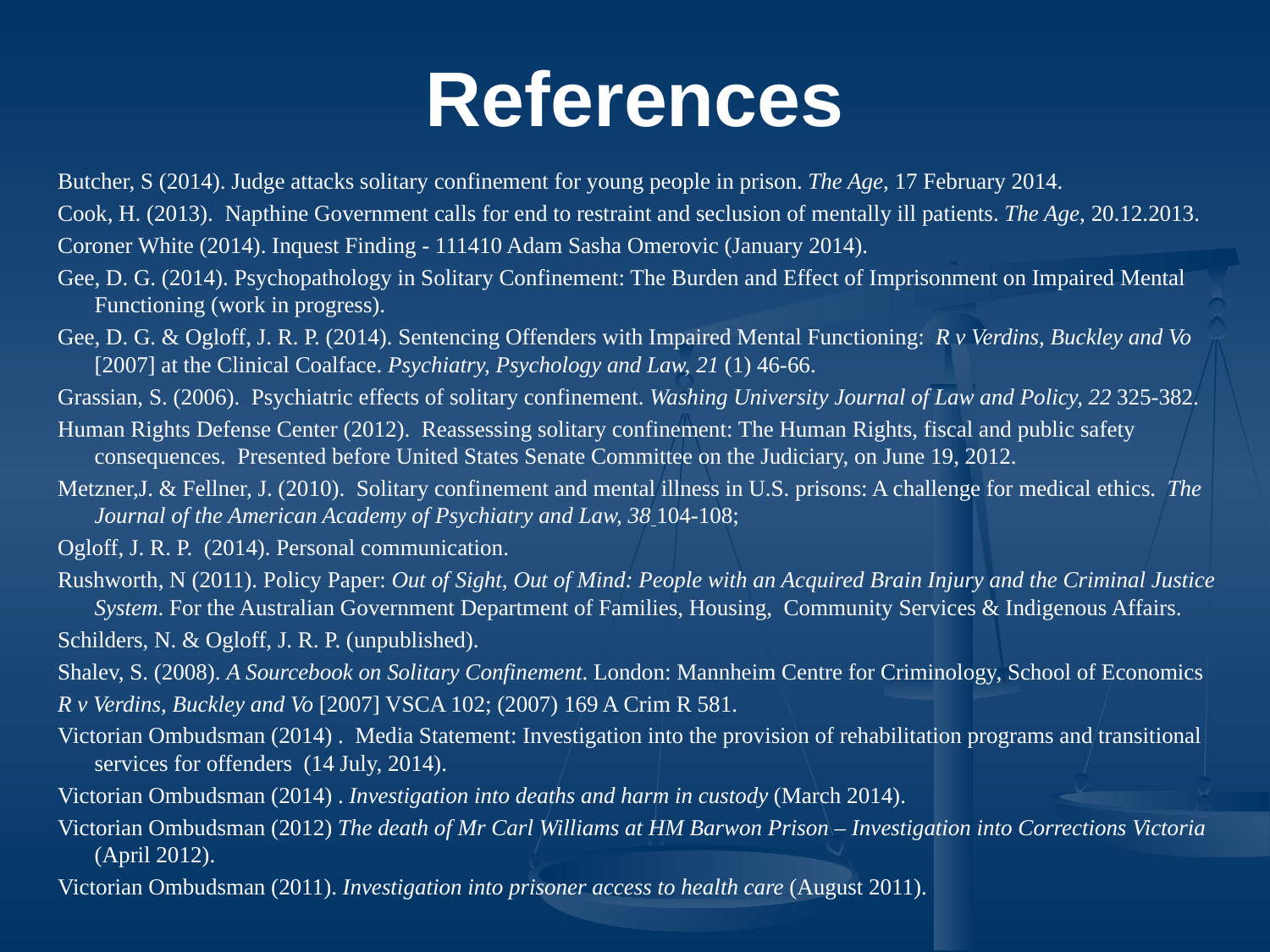

# References
Butcher, S (2014). Judge attacks solitary confinement for young people in prison. The Age, 17 February 2014.
Cook, H. (2013).  Napthine Government calls for end to restraint and seclusion of mentally ill patients. The Age, 20.12.2013.
Coroner White (2014). Inquest Finding - 111410 Adam Sasha Omerovic (January 2014).
Gee, D. G. (2014). Psychopathology in Solitary Confinement: The Burden and Effect of Imprisonment on Impaired Mental Functioning (work in progress).
Gee, D. G. & Ogloff, J. R. P. (2014). Sentencing Offenders with Impaired Mental Functioning:  R v Verdins, Buckley and Vo [2007] at the Clinical Coalface. Psychiatry, Psychology and Law, 21 (1) 46-66.
Grassian, S. (2006).  Psychiatric effects of solitary confinement. Washing University Journal of Law and Policy, 22 325-382.
Human Rights Defense Center (2012).  Reassessing solitary confinement: The Human Rights, fiscal and public safety consequences.  Presented before United States Senate Committee on the Judiciary, on June 19, 2012.
Metzner,J. & Fellner, J. (2010).  Solitary confinement and mental illness in U.S. prisons: A challenge for medical ethics.  The Journal of the American Academy of Psychiatry and Law, 38 104-108;
Ogloff, J. R. P.  (2014). Personal communication.
Rushworth, N (2011). Policy Paper: Out of Sight, Out of Mind: People with an Acquired Brain Injury and the Criminal Justice System. For the Australian Government Department of Families, Housing,  Community Services & Indigenous Affairs.
Schilders, N. & Ogloff, J. R. P. (unpublished).
Shalev, S. (2008). A Sourcebook on Solitary Confinement. London: Mannheim Centre for Criminology, School of Economics
R v Verdins, Buckley and Vo [2007] VSCA 102; (2007) 169 A Crim R 581.
Victorian Ombudsman (2014) .  Media Statement: Investigation into the provision of rehabilitation programs and transitional services for offenders  (14 July, 2014).
Victorian Ombudsman (2014) . Investigation into deaths and harm in custody (March 2014).
Victorian Ombudsman (2012) The death of Mr Carl Williams at HM Barwon Prison – Investigation into Corrections Victoria (April 2012).
Victorian Ombudsman (2011). Investigation into prisoner access to health care (August 2011).